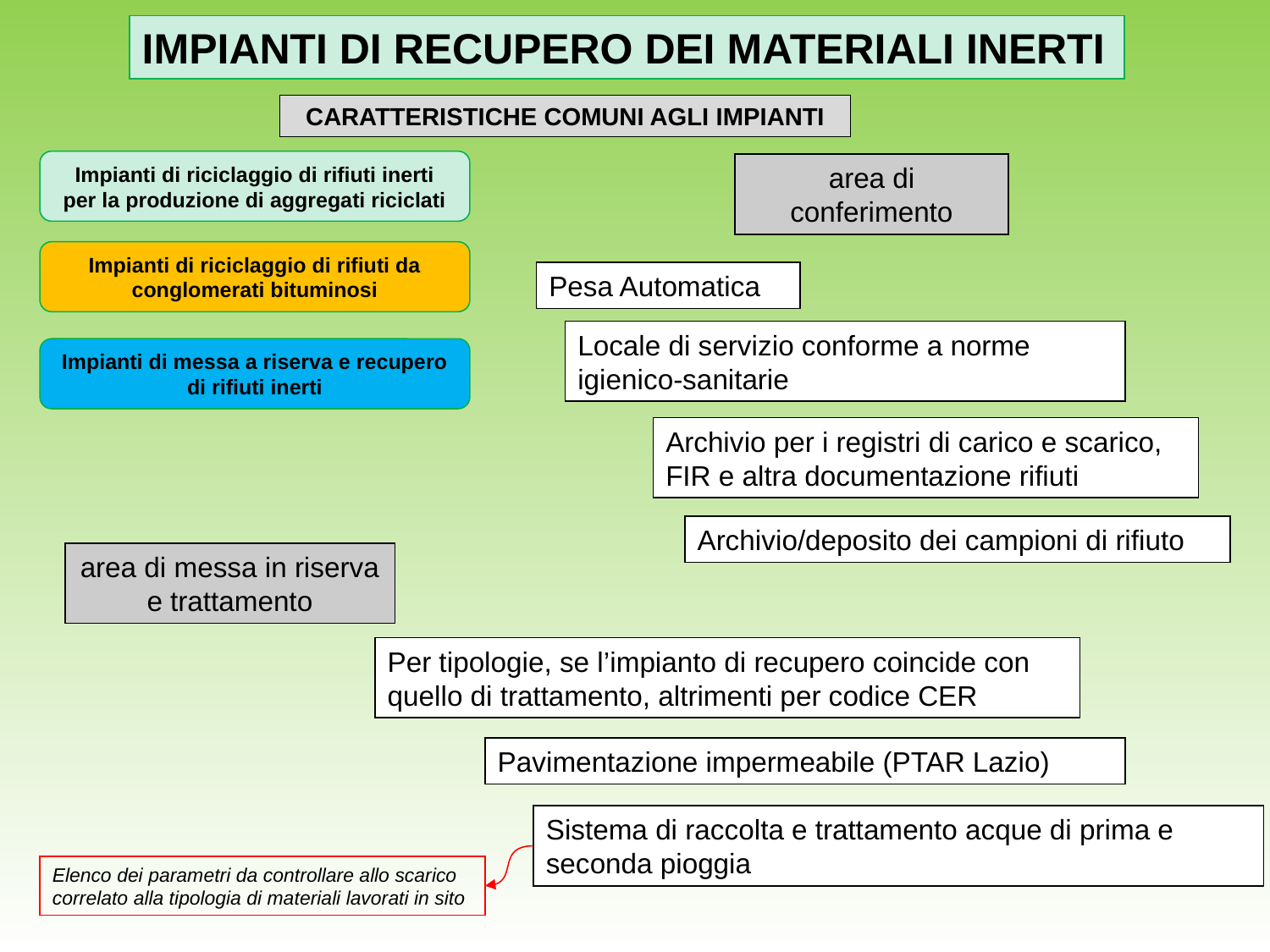

IMPIANTI DI RECUPERO DEI MATERIALI INERTI
CARATTERISTICHE COMUNI AGLI IMPIANTI
Impianti di riciclaggio di rifiuti inerti per la produzione di aggregati riciclati
area di conferimento
Pesa Automatica
Locale di servizio conforme a norme igienico-sanitarie
Archivio per i registri di carico e scarico, FIR e altra documentazione rifiuti
Archivio/deposito dei campioni di rifiuto
Impianti di riciclaggio di rifiuti da conglomerati bituminosi
Impianti di messa a riserva e recupero di rifiuti inerti
area di messa in riserva e trattamento
Per tipologie, se l’impianto di recupero coincide con quello di trattamento, altrimenti per codice CER
Pavimentazione impermeabile (PTAR Lazio)
Sistema di raccolta e trattamento acque di prima e seconda pioggia
Elenco dei parametri da controllare allo scarico correlato alla tipologia di materiali lavorati in sito